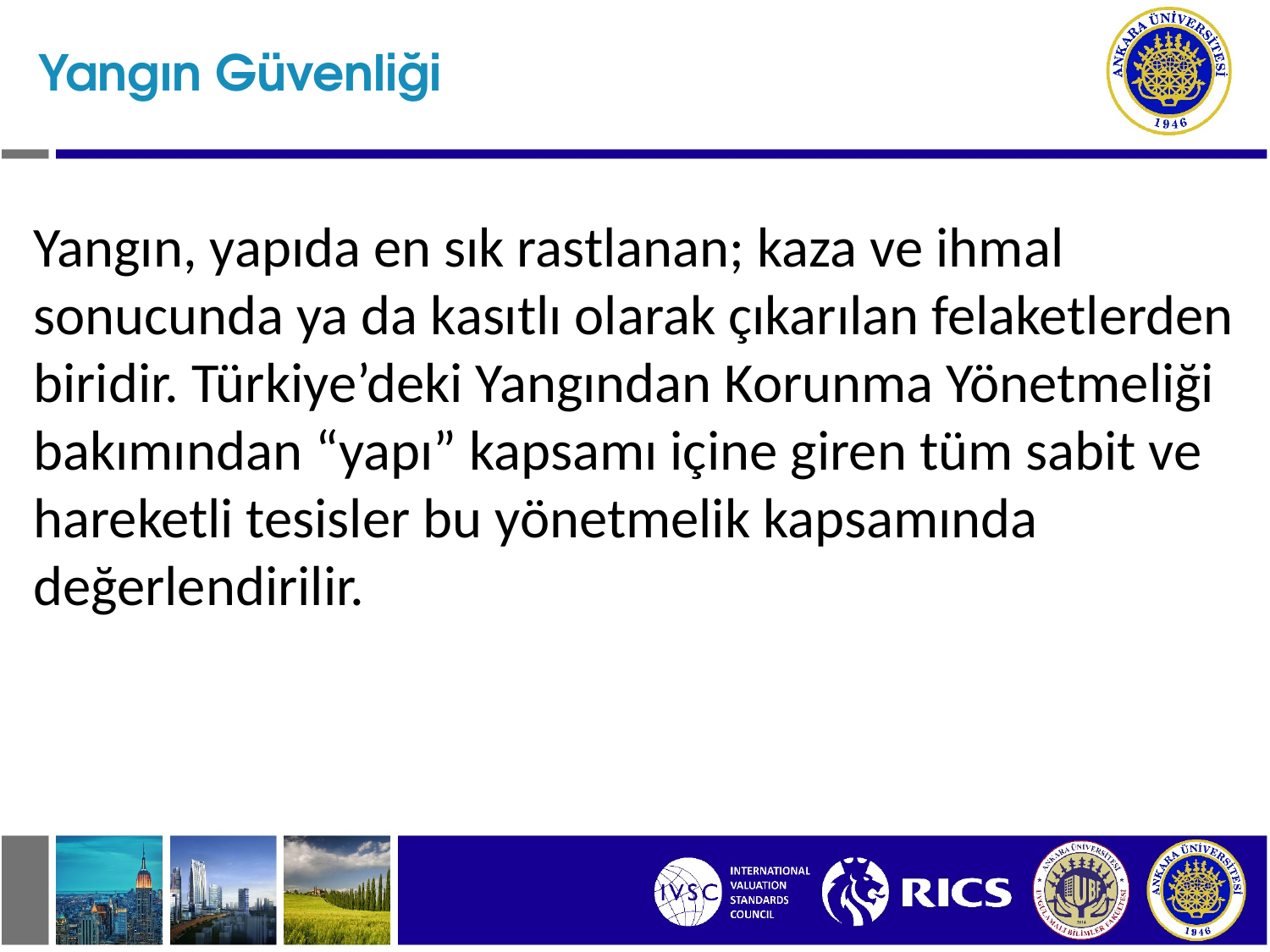

Yangın Güvenliği
Yangın, yapıda en sık rastlanan; kaza ve ihmal sonucunda ya da kasıtlı olarak çıkarılan felaketlerden biridir. Türkiye’deki Yangından Korunma Yönetmeliği
bakımından “yapı” kapsamı içine giren tüm sabit ve hareketli tesisler bu yönetmelik kapsamında değerlendirilir.